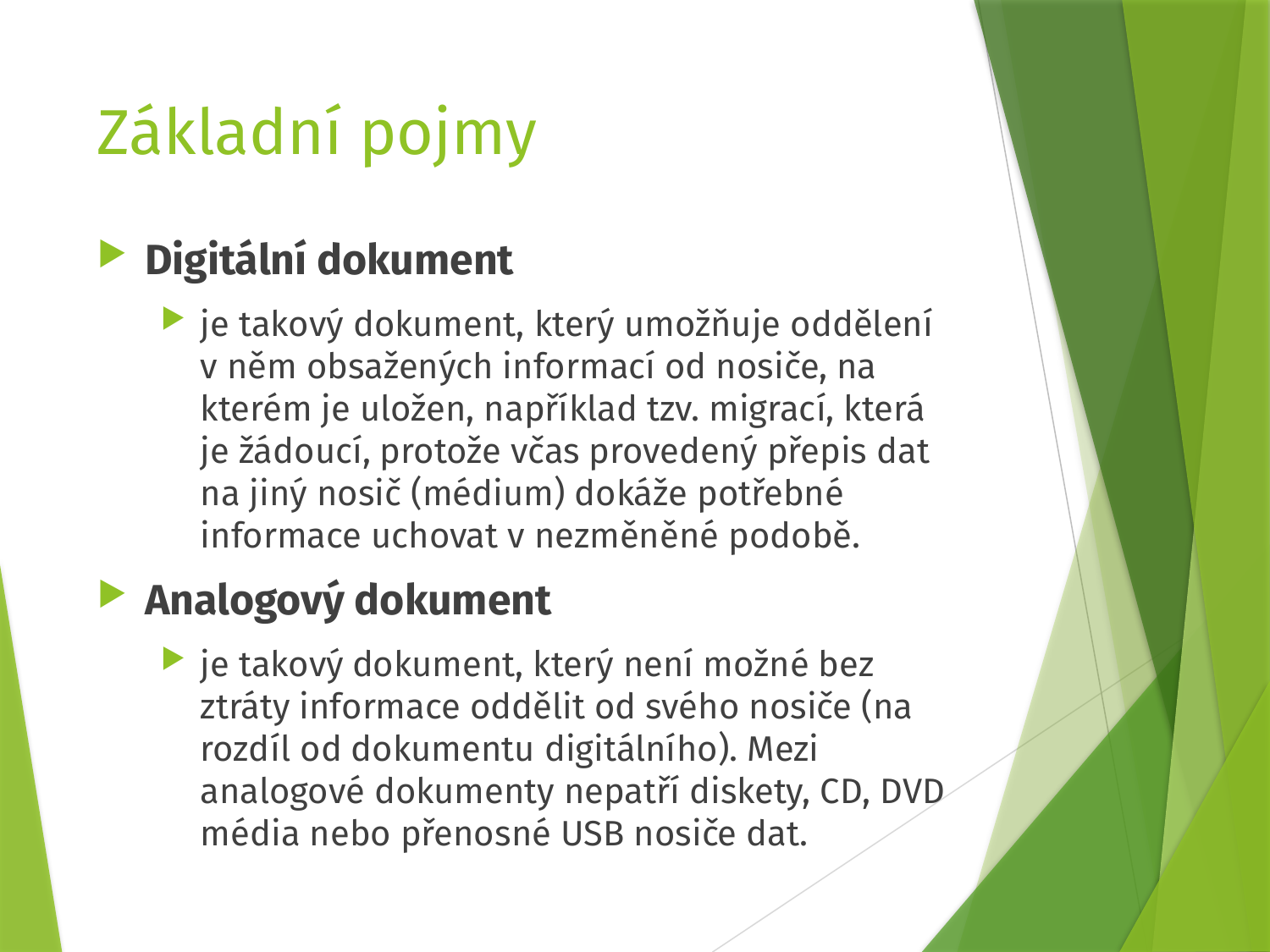

# Základní pojmy
Digitální dokument
je takový dokument, který umožňuje oddělení v něm obsažených informací od nosiče, na kterém je uložen, například tzv. migrací, která je žádoucí, protože včas provedený přepis dat na jiný nosič (médium) dokáže potřebné informace uchovat v nezměněné podobě.
Analogový dokument
je takový dokument, který není možné bez ztráty informace oddělit od svého nosiče (na rozdíl od dokumentu digitálního). Mezi analogové dokumenty nepatří diskety, CD, DVD média nebo přenosné USB nosiče dat.